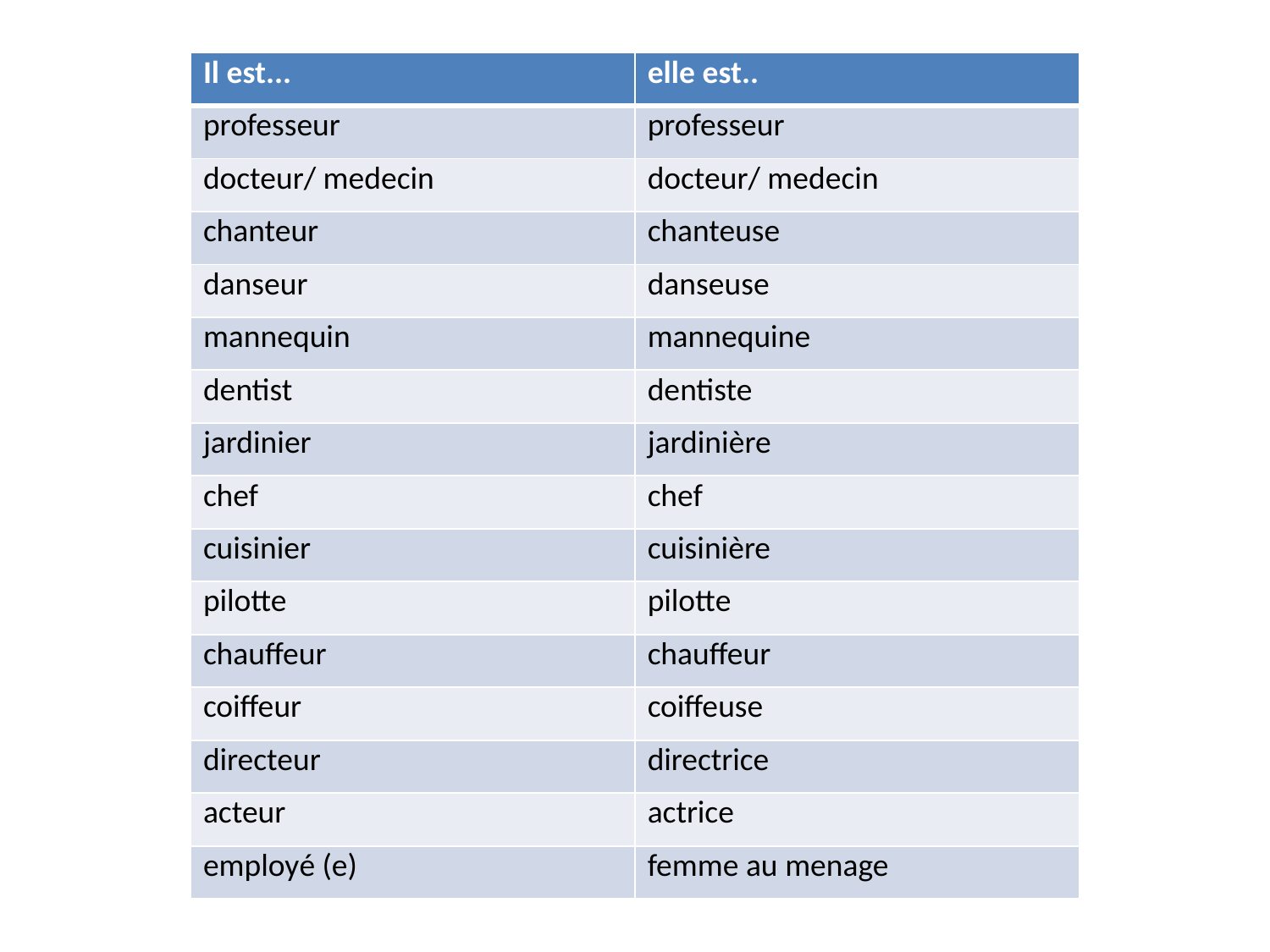

# La Profession
| Il est... | elle est.. |
| --- | --- |
| professeur | professeur |
| docteur/ medecin | docteur/ medecin |
| chanteur | chanteuse |
| danseur | danseuse |
| mannequin | mannequine |
| dentist | dentiste |
| jardinier | jardinière |
| chef | chef |
| cuisinier | cuisinière |
| pilotte | pilotte |
| chauffeur | chauffeur |
| coiffeur | coiffeuse |
| directeur | directrice |
| acteur | actrice |
| employé (e) | femme au menage |